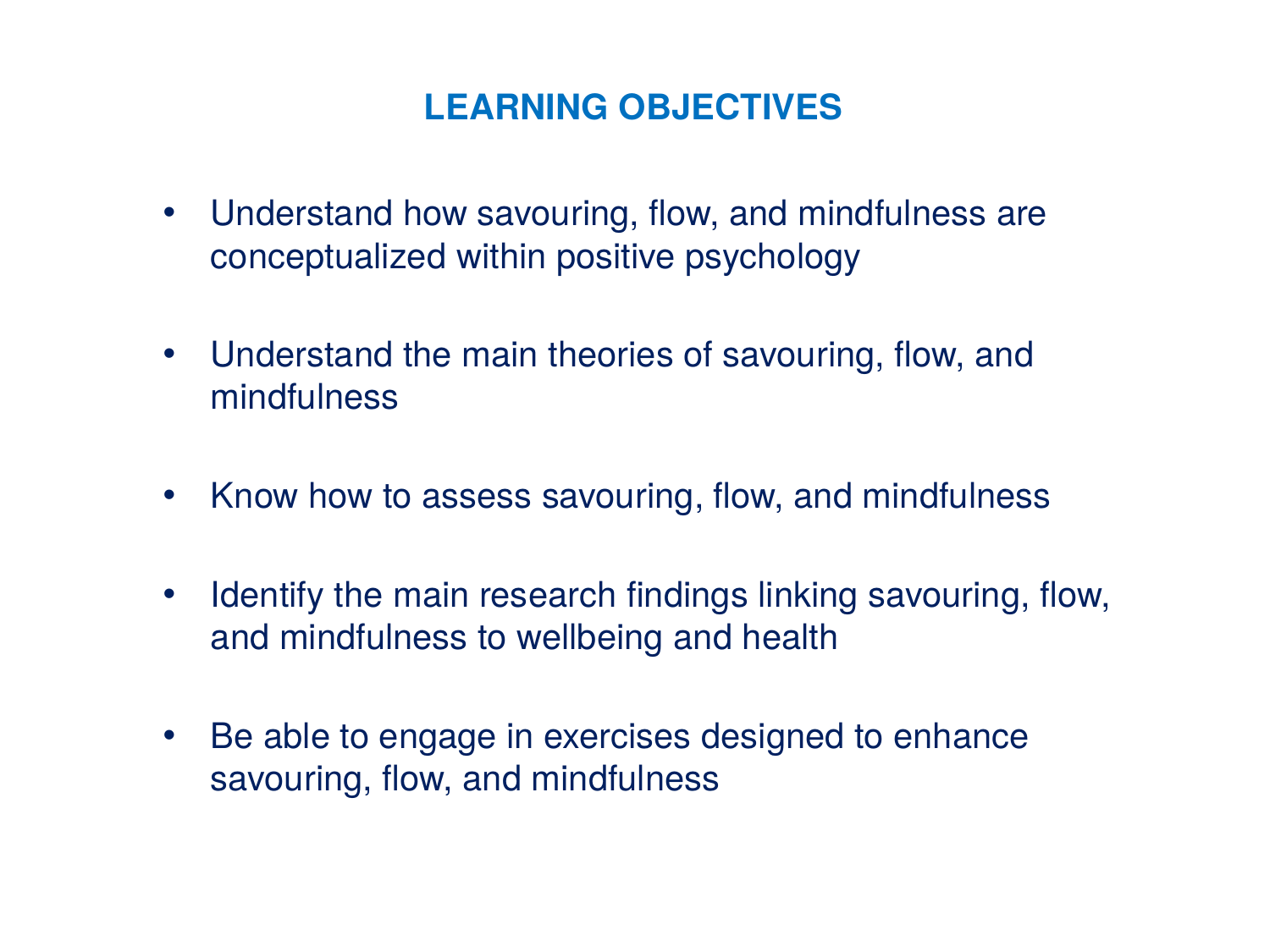

LEARNING OBJECTIVES
Understand how savouring, flow, and mindfulness are conceptualized within positive psychology

Understand the main theories of savouring, flow, and mindfulness

Know how to assess savouring, flow, and mindfulness

Identify the main research findings linking savouring, flow, and mindfulness to wellbeing and health

Be able to engage in exercises designed to enhance savouring, flow, and mindfulness